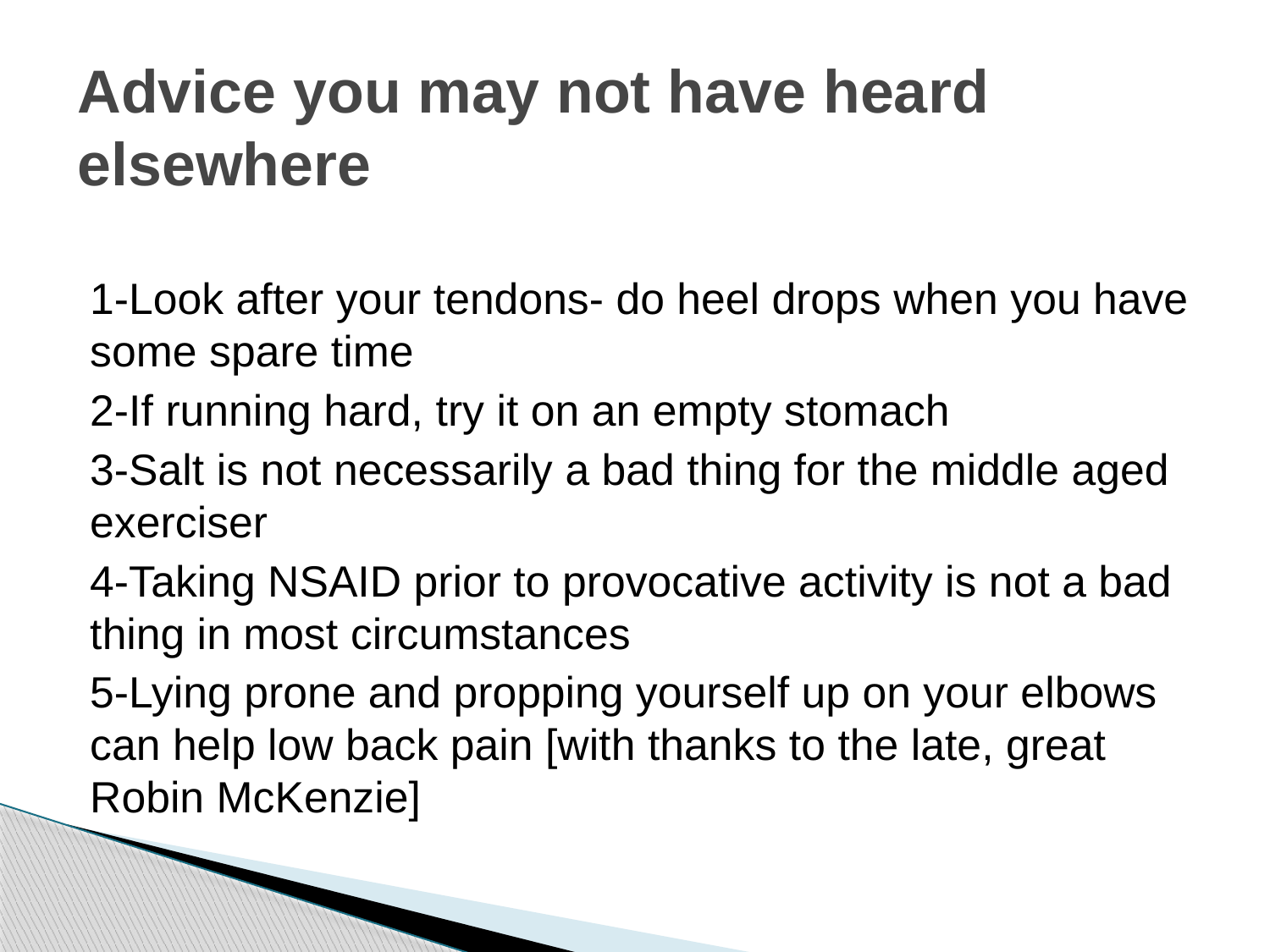

# Advice you may not have heard elsewhere

1-Look after your tendons- do heel drops when you have some spare time
2-If running hard, try it on an empty stomach
3-Salt is not necessarily a bad thing for the middle aged exerciser
4-Taking NSAID prior to provocative activity is not a bad thing in most circumstances
5-Lying prone and propping yourself up on your elbows can help low back pain [with thanks to the late, great Robin McKenzie]